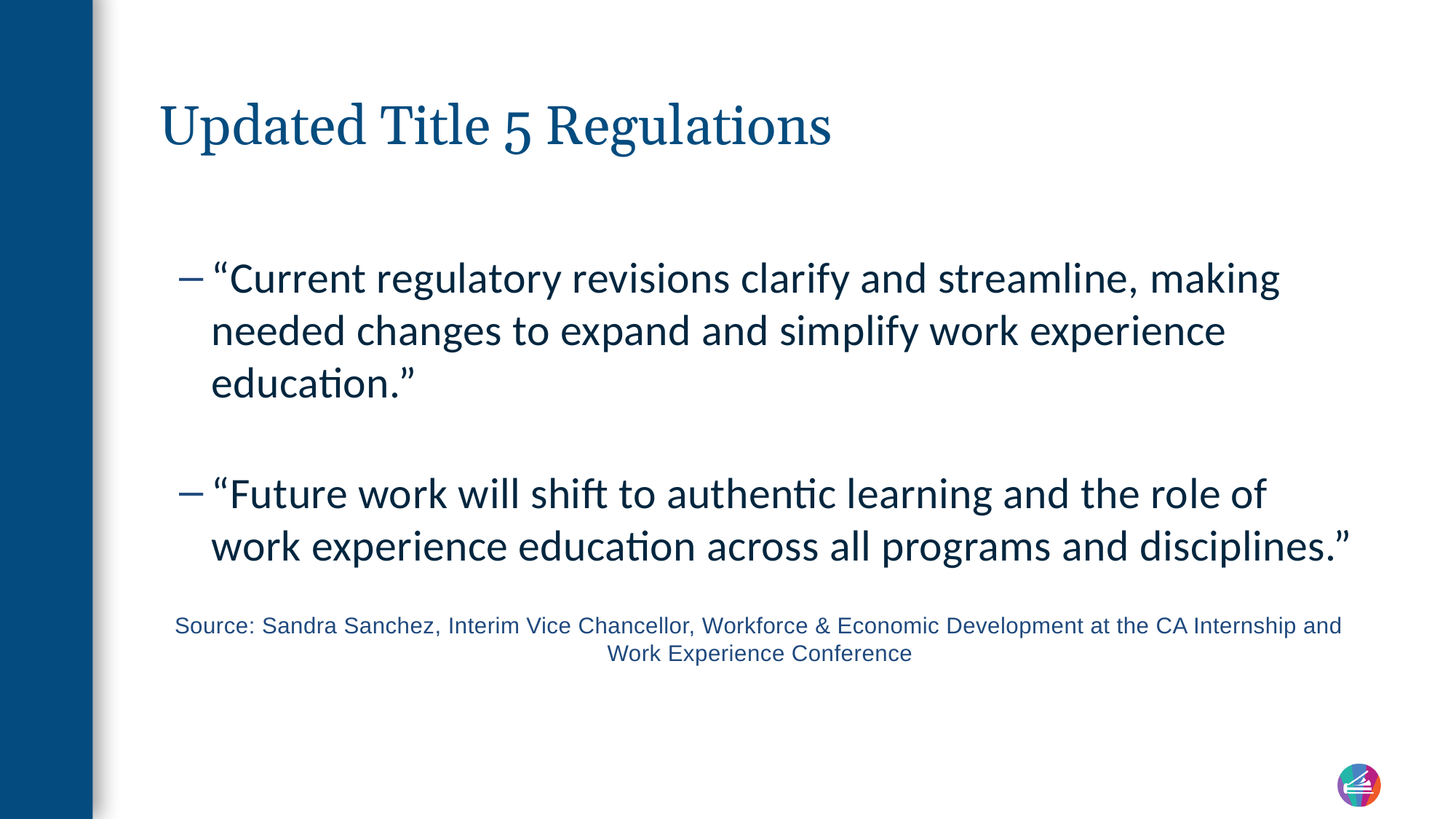

# Updated Title 5 Regulations
“Current regulatory revisions clarify and streamline, making needed changes to expand and simplify work experience education.”

“Future work will shift to authentic learning and the role of work experience education across all programs and disciplines.”

Source: Sandra Sanchez, Interim Vice Chancellor, Workforce & Economic Development at the CA Internship and Work Experience Conference